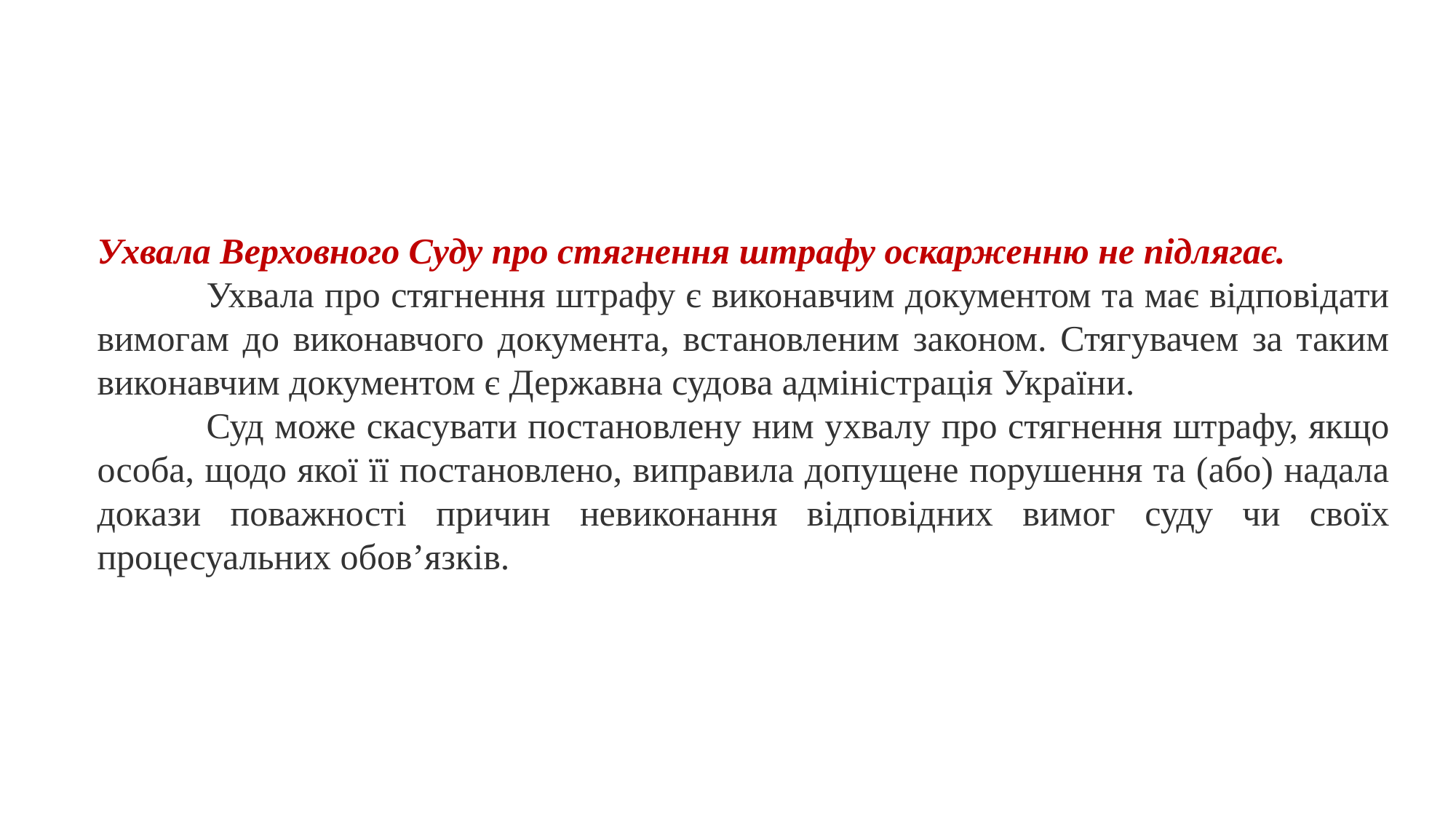

Ухвала Верховного Суду про стягнення штрафу оскарженню не підлягає.
	Ухвала про стягнення штрафу є виконавчим документом та має відповідати вимогам до виконавчого документа, встановленим законом. Стягувачем за таким виконавчим документом є Державна судова адміністрація України.
	Суд може скасувати постановлену ним ухвалу про стягнення штрафу, якщо особа, щодо якої її постановлено, виправила допущене порушення та (або) надала докази поважності причин невиконання відповідних вимог суду чи своїх процесуальних обов’язків.